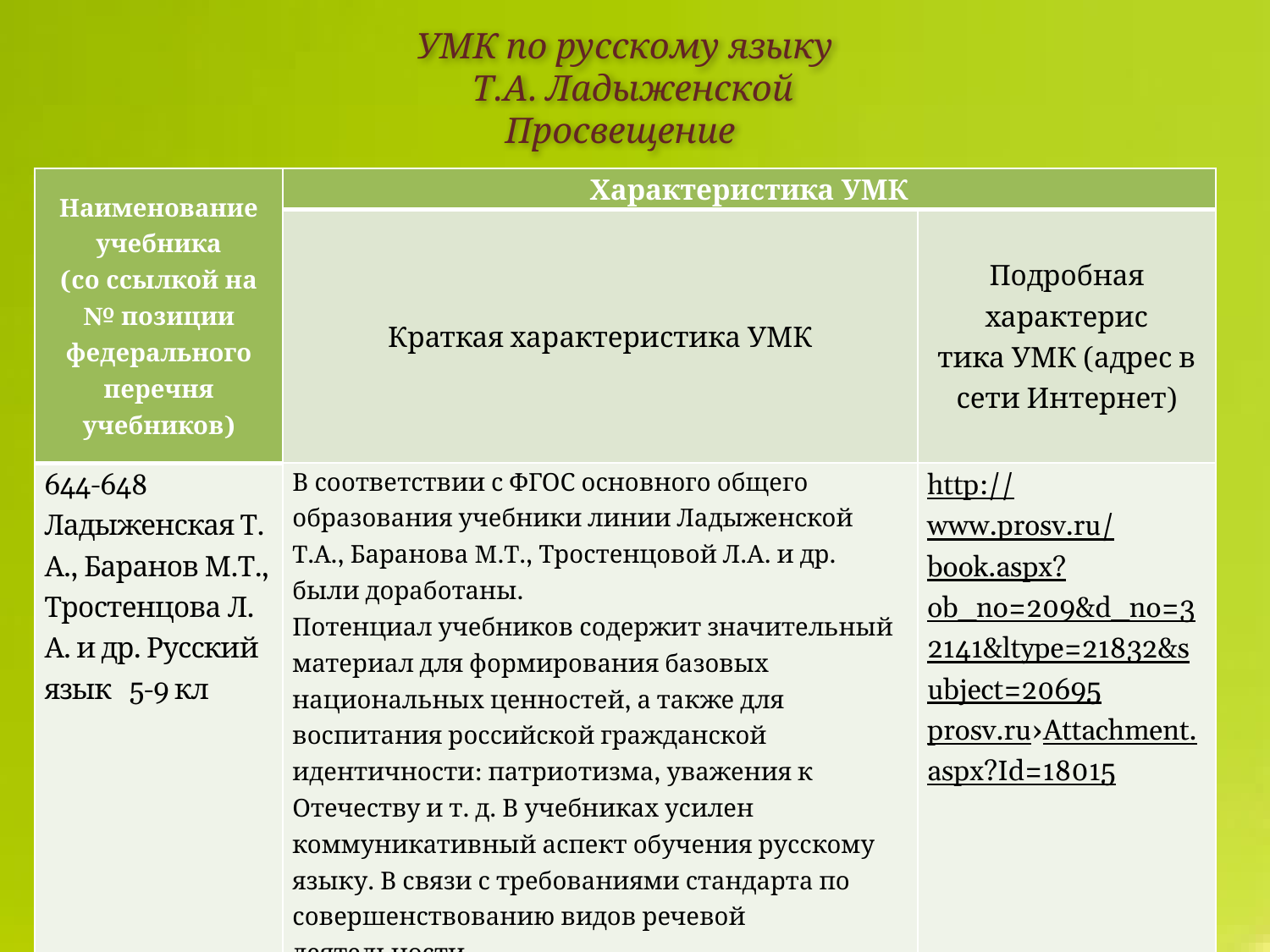

# УМК по русскому языку Т.А. Ладыженской Просвещение
| Наименование учебника (со ссылкой на № позиции федерального перечня учебников) | Характеристика УМК |  |
| --- | --- | --- |
|  | Краткая характеристика УМК | Подробная характерис тика УМК (адрес в сети Интернет) |
| 644-648 Ладыженская Т. А., Баранов М.Т., Тростенцова Л. А. и др. Русский язык 5-9 кл | В соответствии с ФГОС основного общего образования учебники линии Ладыженской T.A., Баранова M.T., Тростенцовой Л.А. и др. были доработаны. Потенциал учебников содержит значительный материал для формирования базовых национальных ценностей, а также для воспитания российской гражданской идентичности: патриотизма, уважения к Отечеству и т. д. В учебниках усилен коммуникативный аспект обучения русскому языку. В связи с требованиями стандарта по совершенствованию видов речевой деятельности - «приобретение опыта их использования в речевой практике при создании устных и письменных высказываний» - введены соответствующие сведения и задания. | http://www.prosv.ru/book.aspx?ob\_no=209&d\_no=32141&ltype=21832&subject=20695 prosv.ru›Attachment.aspx?Id=18015 |